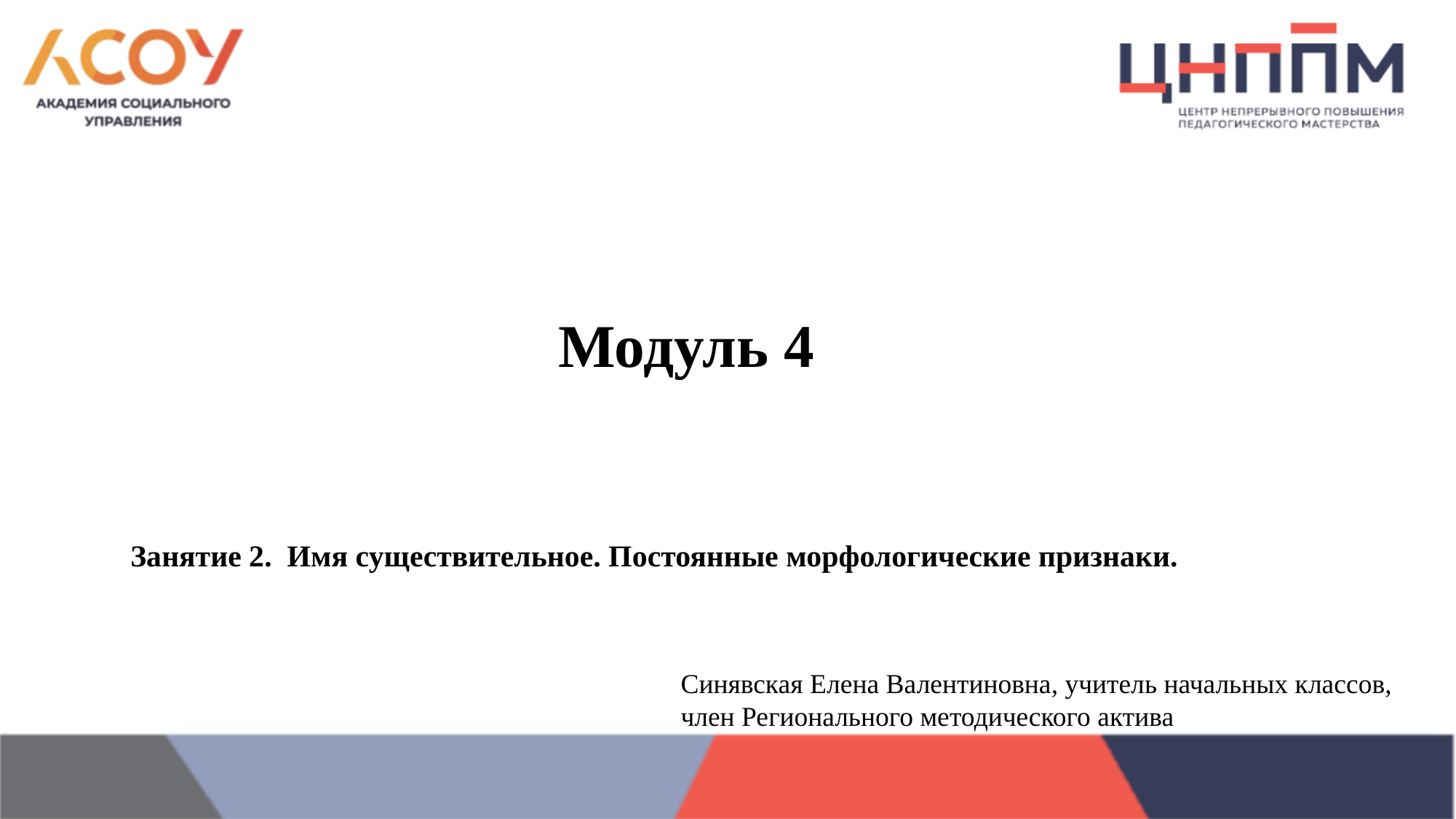

Модуль 4
Занятие 2.  Имя существительное. Постоянные морфологические признаки.
Синявская Елена Валентиновна, учитель начальных классов,
член Регионального методического актива